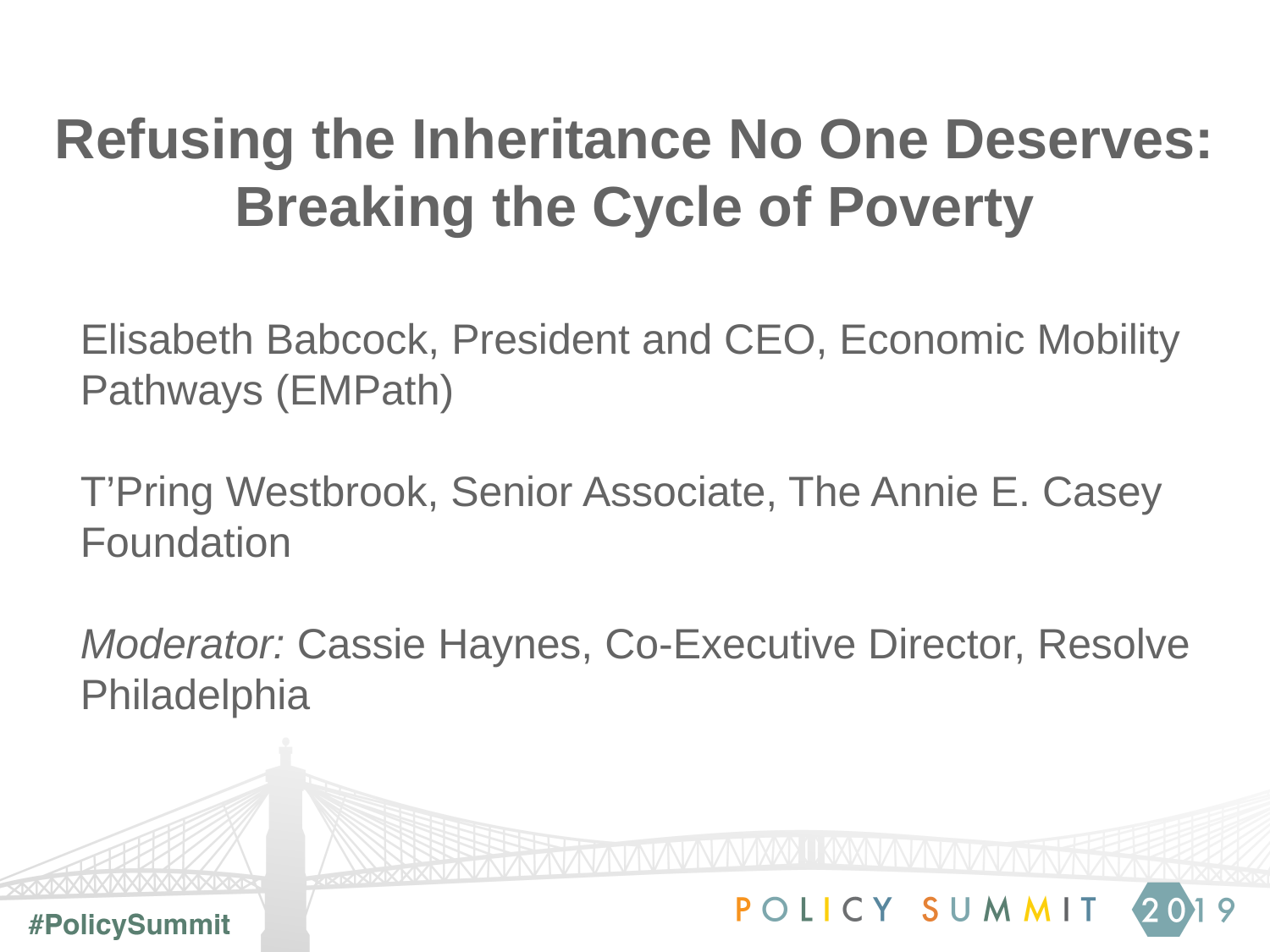

Refusing the Inheritance No One Deserves: Breaking the Cycle of Poverty
Elisabeth Babcock, President and CEO, Economic Mobility Pathways (EMPath)

T’Pring Westbrook, Senior Associate, The Annie E. Casey Foundation

Moderator: Cassie Haynes, Co-Executive Director, Resolve Philadelphia